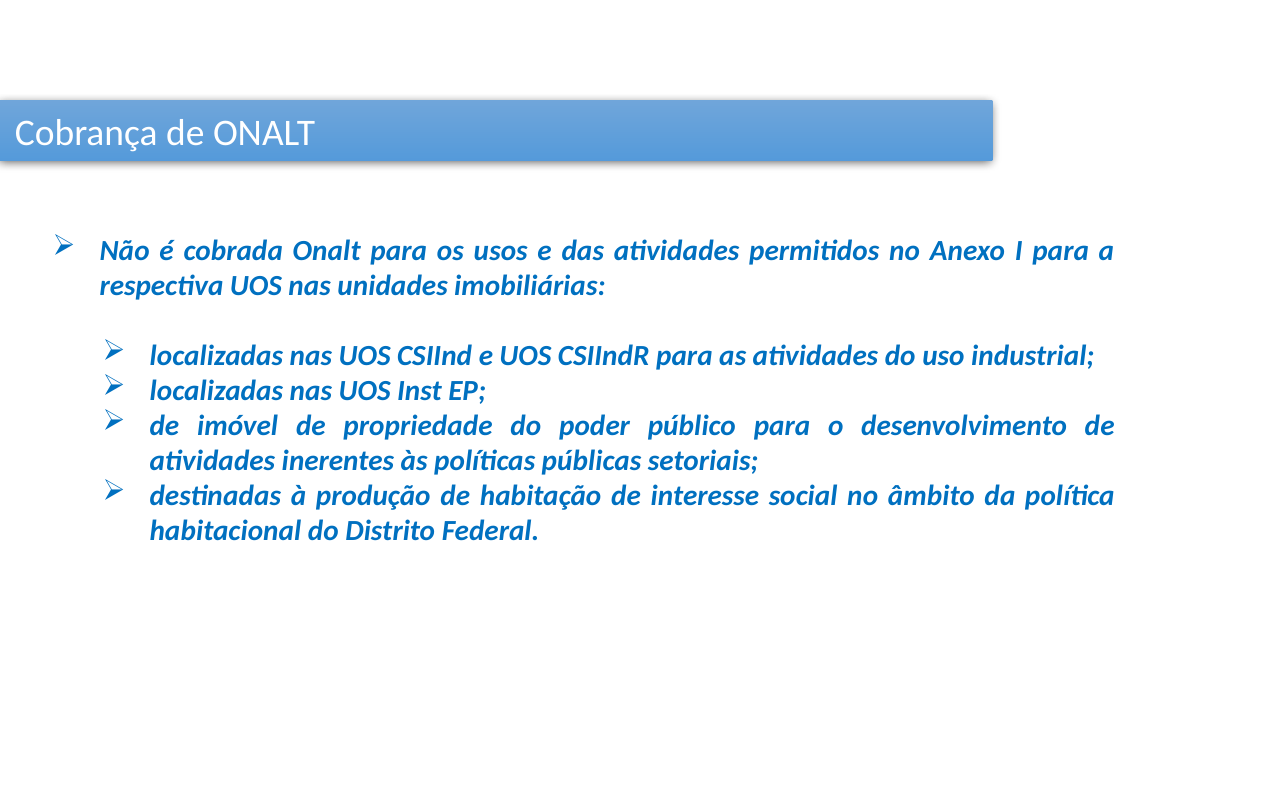

Cobrança de ONALT
Não é cobrada Onalt para os usos e das atividades permitidos no Anexo I para a respectiva UOS nas unidades imobiliárias:

localizadas nas UOS CSIInd e UOS CSIIndR para as atividades do uso industrial;
localizadas nas UOS Inst EP;
de imóvel de propriedade do poder público para o desenvolvimento de atividades inerentes às políticas públicas setoriais;
destinadas à produção de habitação de interesse social no âmbito da política habitacional do Distrito Federal.